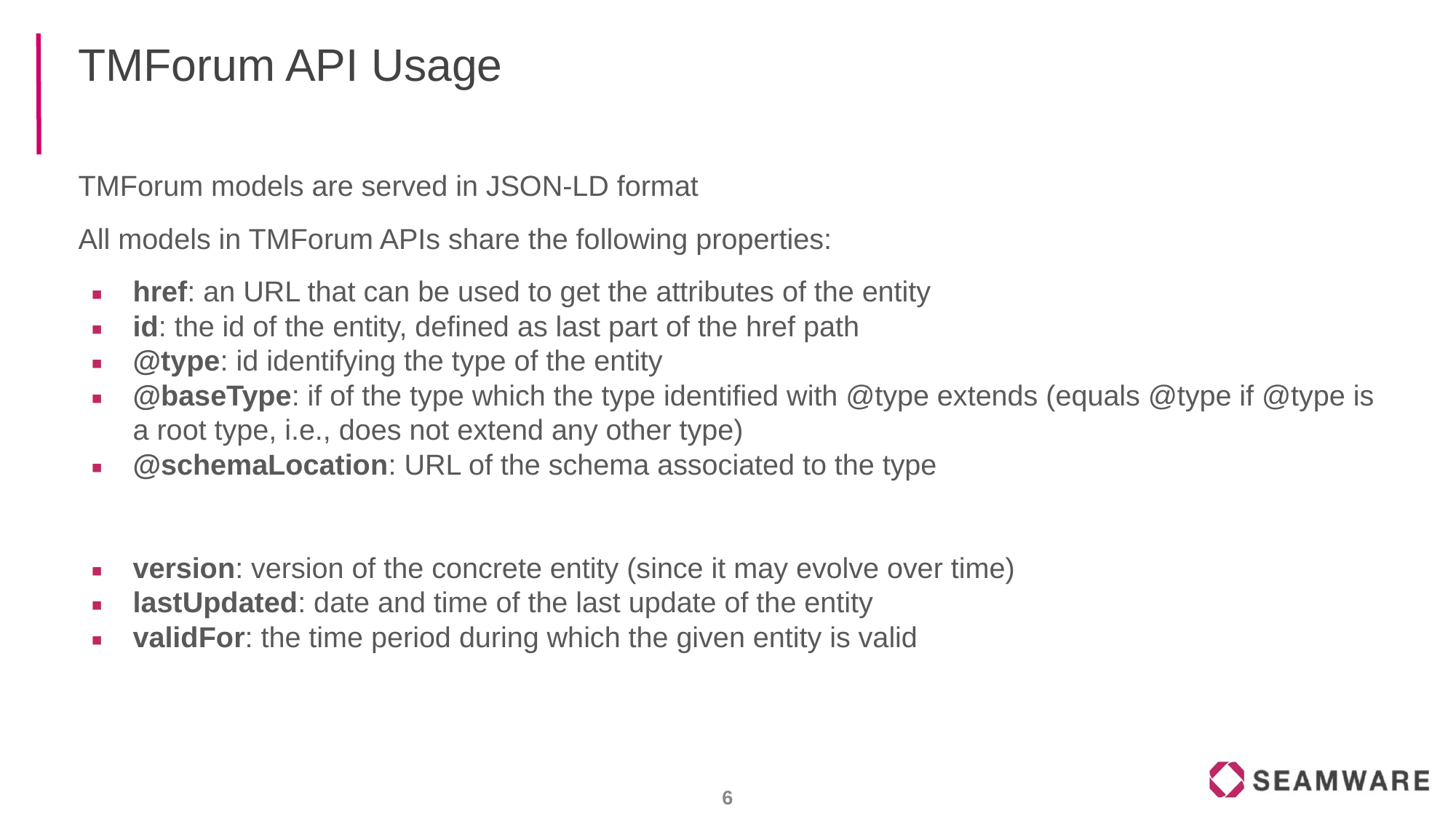

# TMForum API Usage
TMForum models are served in JSON-LD format
All models in TMForum APIs share the following properties:
href: an URL that can be used to get the attributes of the entity
id: the id of the entity, defined as last part of the href path
@type: id identifying the type of the entity
@baseType: if of the type which the type identified with @type extends (equals @type if @type is a root type, i.e., does not extend any other type)
@schemaLocation: URL of the schema associated to the type
version: version of the concrete entity (since it may evolve over time)
lastUpdated: date and time of the last update of the entity
validFor: the time period during which the given entity is valid

6